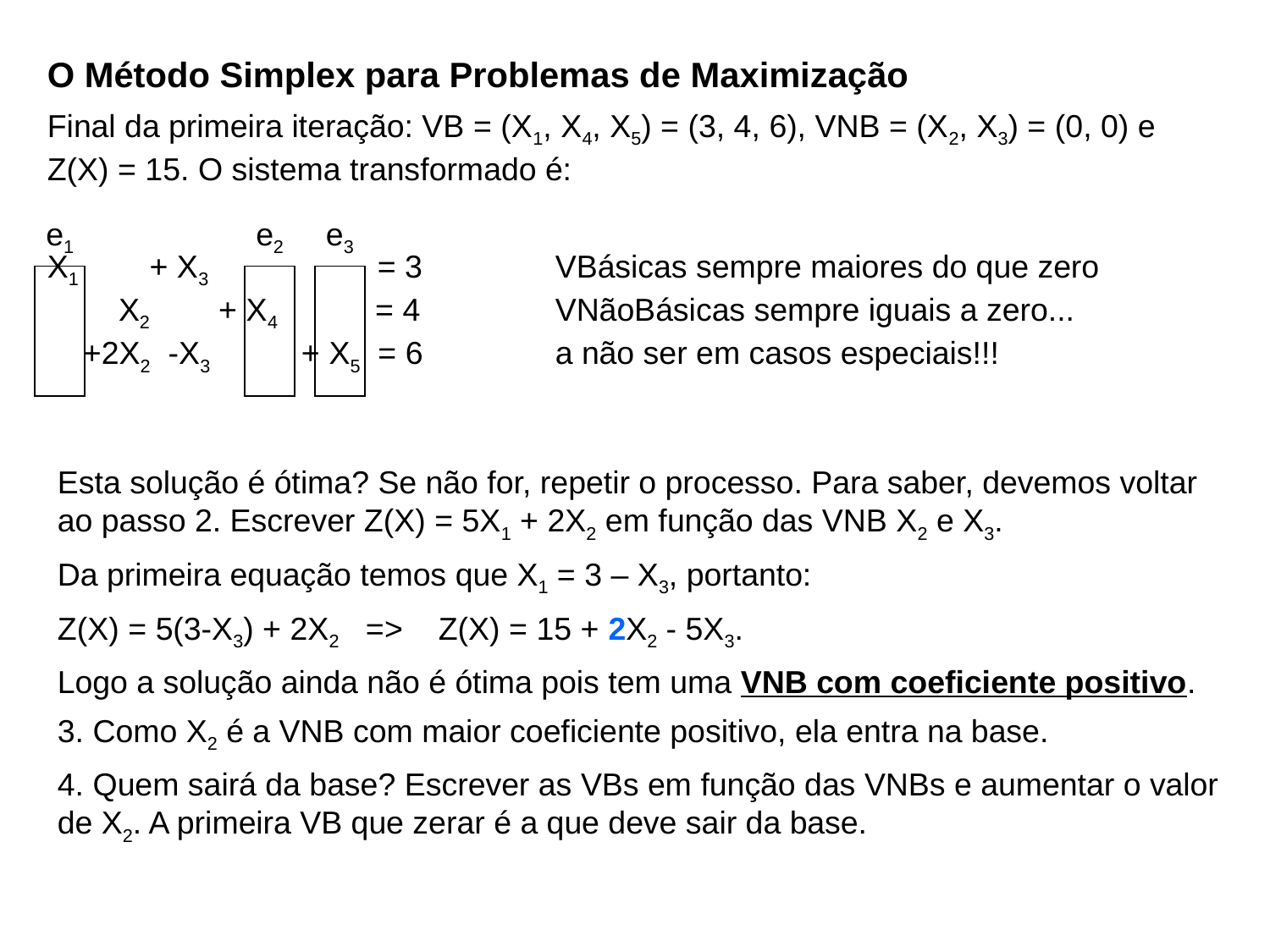

O Método Simplex para Problemas de Maximização
Final da primeira iteração: VB = (X1, X4, X5) = (3, 4, 6), VNB = (X2, X3) = (0, 0) e Z(X) = 15. O sistema transformado é:

X1        + X3                   = 3		VBásicas sempre maiores do que zero
        X2	     + X4           = 4		VNãoBásicas sempre iguais a zero...
    +2X2  -X3	+ X5  = 6		a não ser em casos especiais!!!

e1

e2

e3

Esta solução é ótima? Se não for, repetir o processo. Para saber, devemos voltar ao passo 2. Escrever Z(X) = 5X1 + 2X2 em função das VNB X2 e X3.
Da primeira equação temos que X1 = 3 – X3, portanto:
Z(X) = 5(3-X3) + 2X2   =>    Z(X) = 15 + 2X2 - 5X3.
Logo a solução ainda não é ótima pois tem uma VNB com coeficiente positivo.
3. Como X2 é a VNB com maior coeficiente positivo, ela entra na base.
4. Quem sairá da base? Escrever as VBs em função das VNBs e aumentar o valor de X2. A primeira VB que zerar é a que deve sair da base.